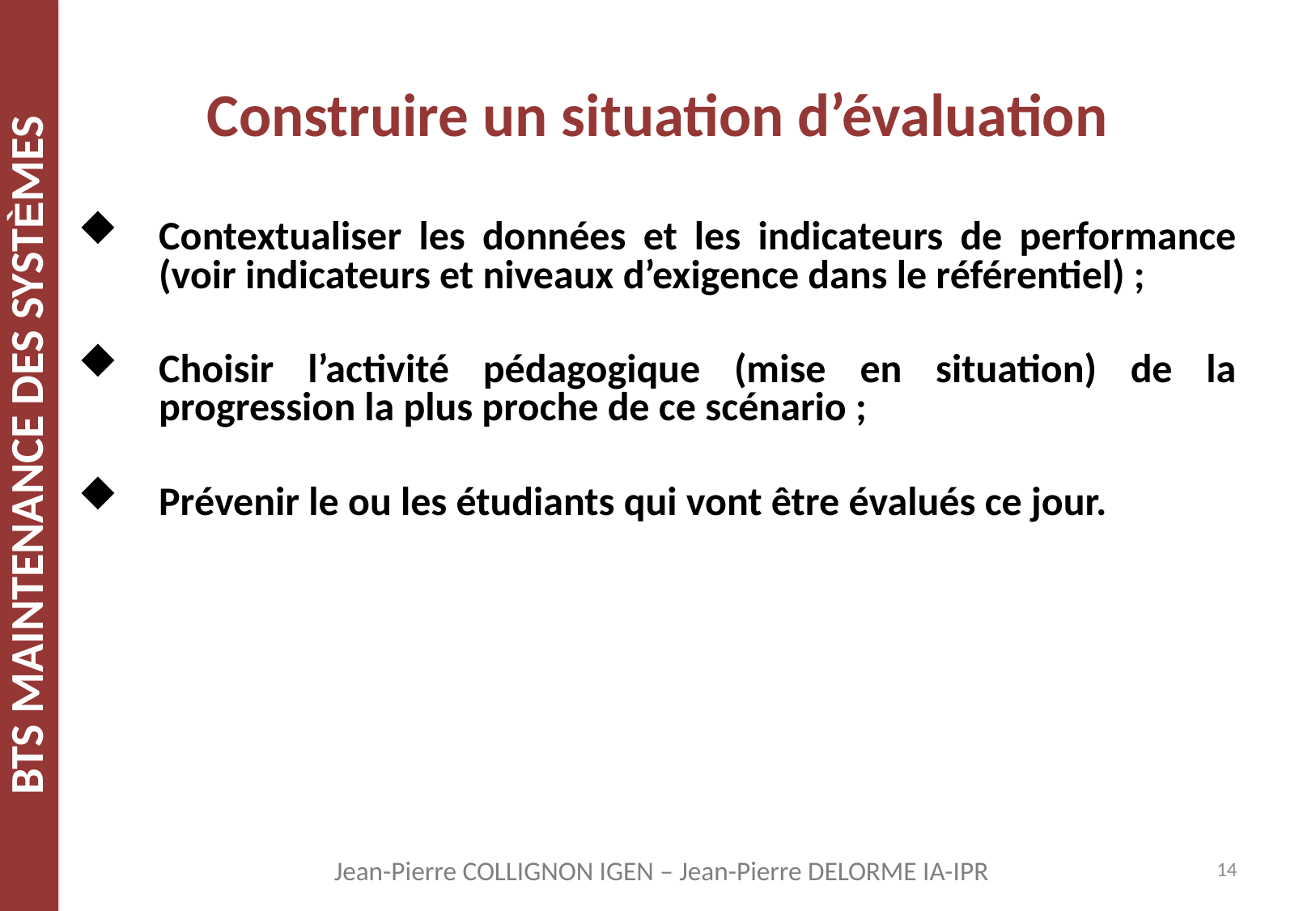

# Construire un situation d’évaluation
Contextualiser les données et les indicateurs de performance (voir indicateurs et niveaux d’exigence dans le référentiel) ;

Choisir l’activité pédagogique (mise en situation) de la progression la plus proche de ce scénario ;

Prévenir le ou les étudiants qui vont être évalués ce jour.
14
Jean-Pierre COLLIGNON IGEN – Jean-Pierre DELORME IA-IPR